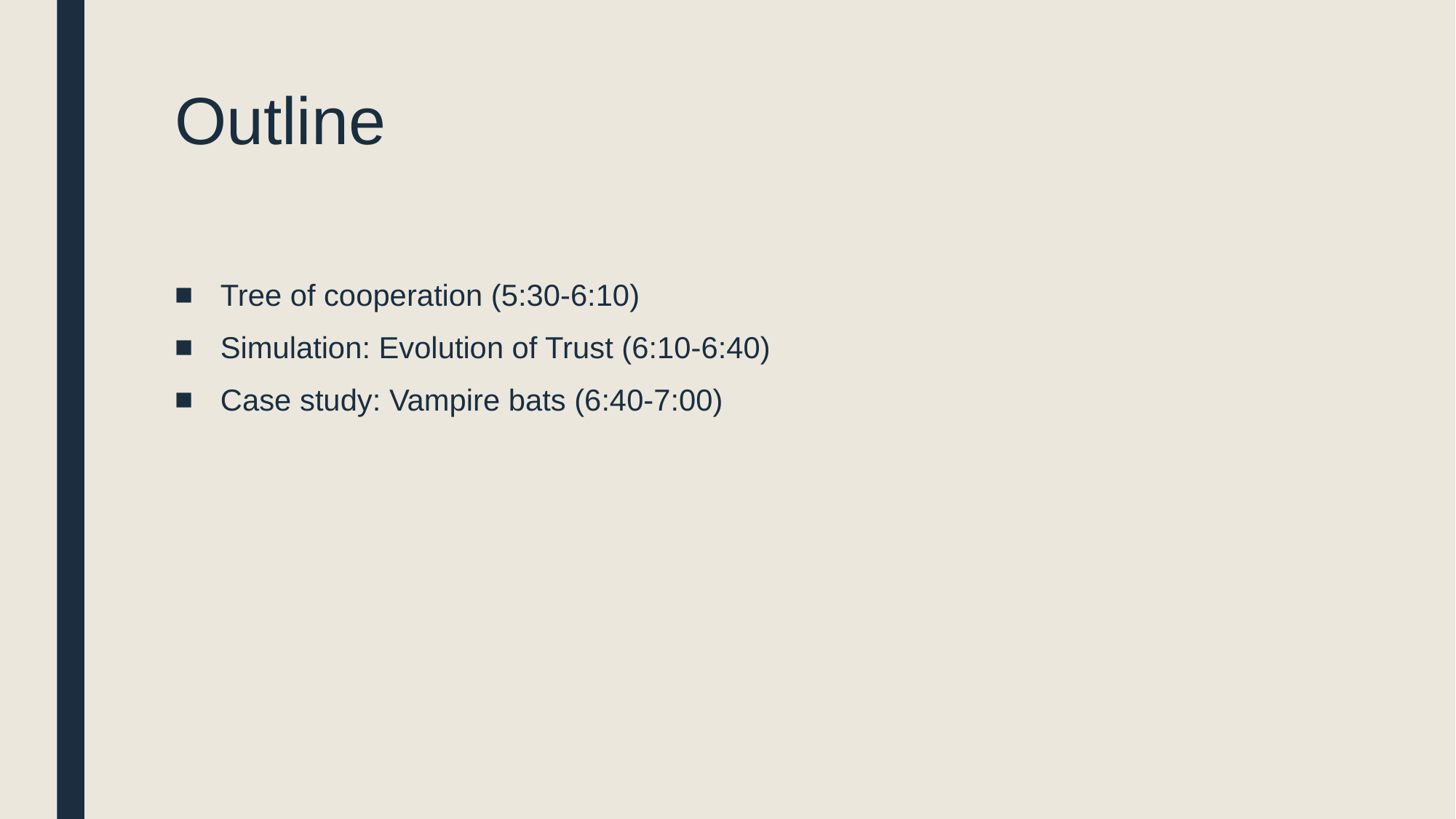

# Outline
Tree of cooperation (5:30-6:10)
Simulation: Evolution of Trust (6:10-6:40)
Case study: Vampire bats (6:40-7:00)